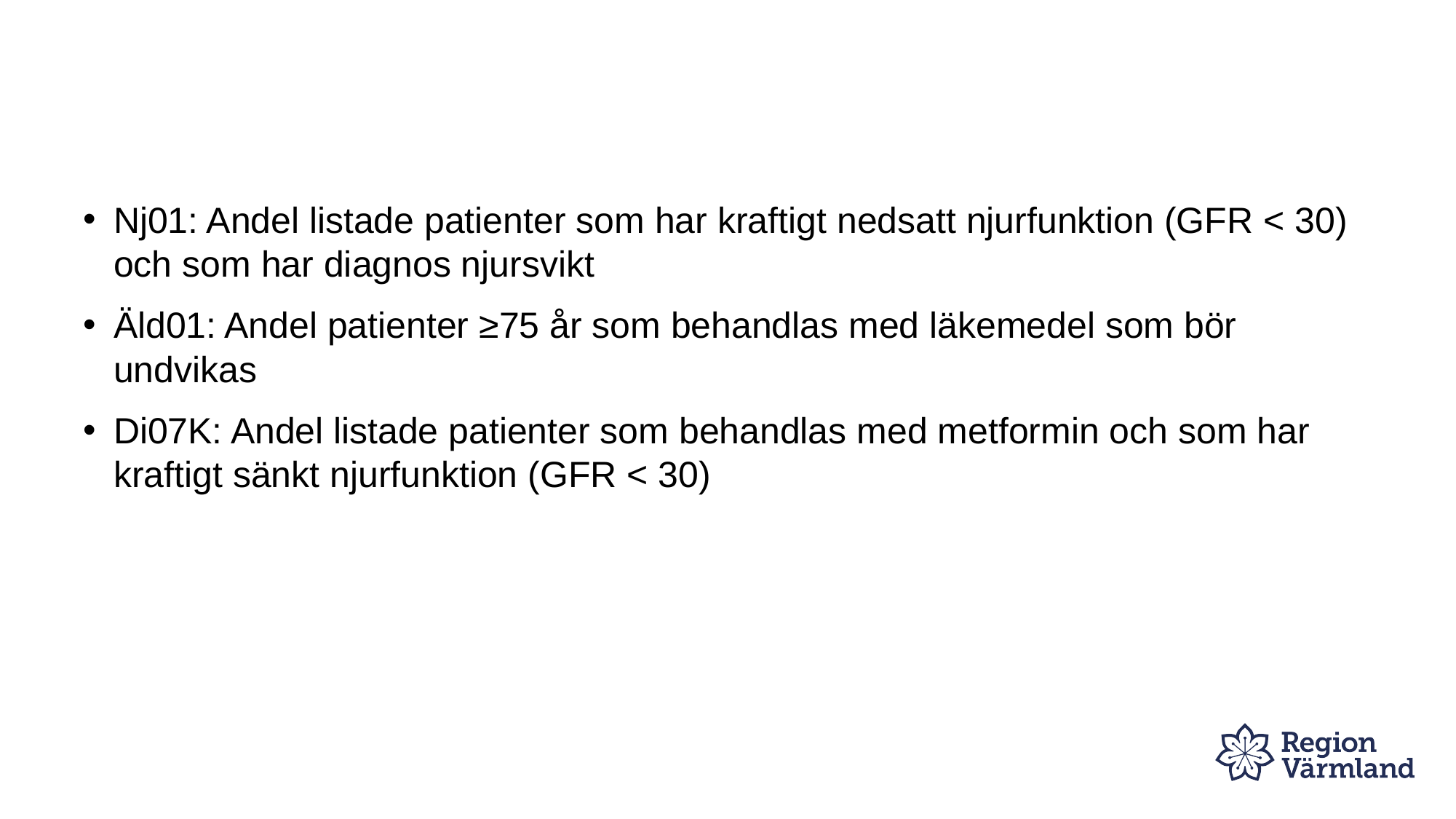

Nj01: Andel listade patienter som har kraftigt nedsatt njurfunktion (GFR < 30) och som har diagnos njursvikt
Äld01: Andel patienter ≥75 år som behandlas med läkemedel som bör undvikas
Di07K: Andel listade patienter som behandlas med metformin och som har kraftigt sänkt njurfunktion (GFR < 30)